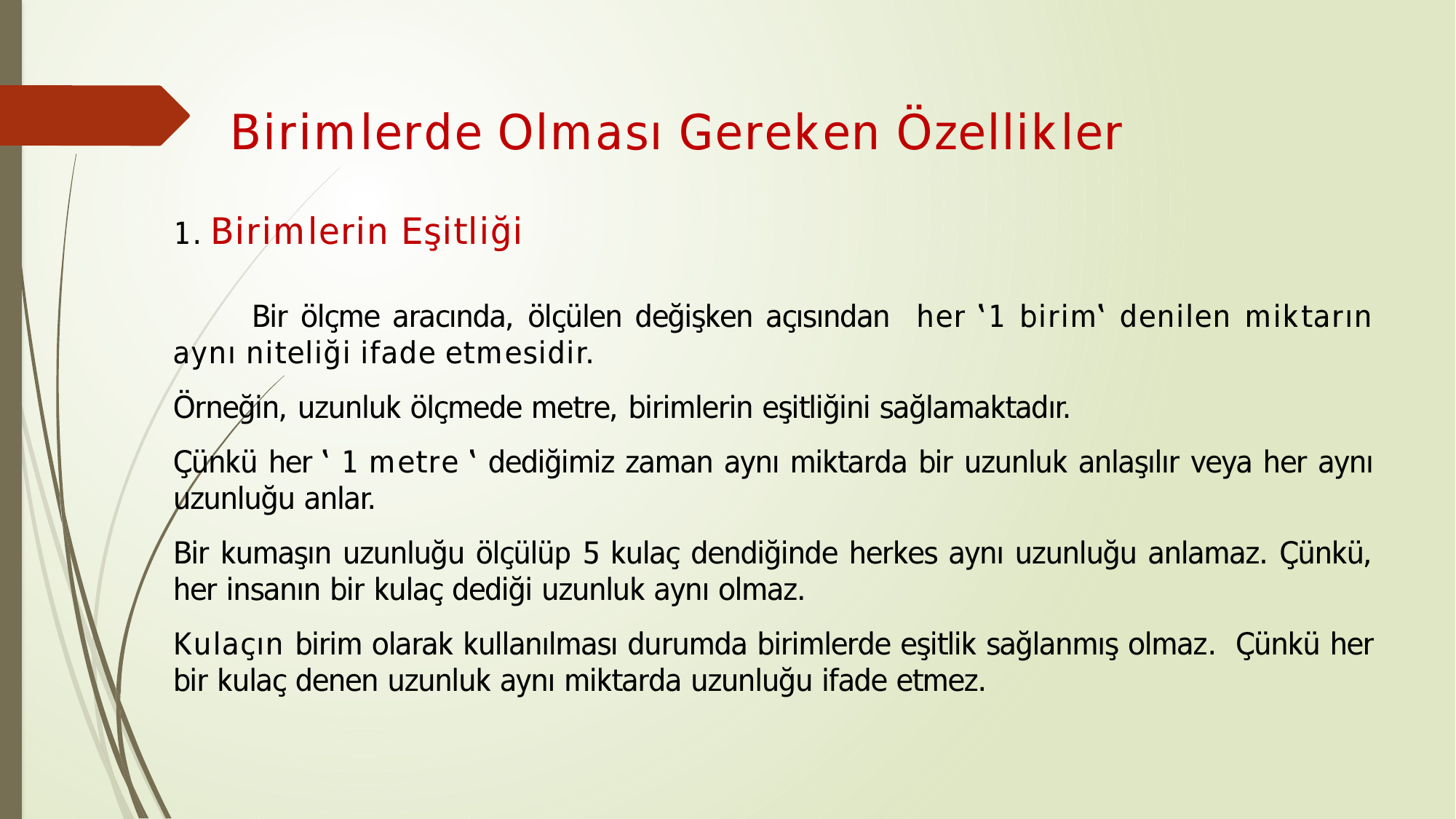

Birimlerde Olması Gereken Özellikler
1. Birimlerin Eşitliği

      Bir ölçme aracında, ölçülen değişken açısından  her ‘1 birim‘ denilen miktarın aynı niteliği ifade etmesidir.
Örneğin, uzunluk ölçmede metre, birimlerin eşitliğini sağlamaktadır.
Çünkü her ‘ 1 metre ‘ dediğimiz zaman aynı miktarda bir uzunluk anlaşılır veya her aynı uzunluğu anlar.
Bir kumaşın uzunluğu ölçülüp 5 kulaç dendiğinde herkes aynı uzunluğu anlamaz. Çünkü, her insanın bir kulaç dediği uzunluk aynı olmaz.
Kulaçın birim olarak kullanılması durumda birimlerde eşitlik sağlanmış olmaz.  Çünkü her bir kulaç denen uzunluk aynı miktarda uzunluğu ifade etmez.